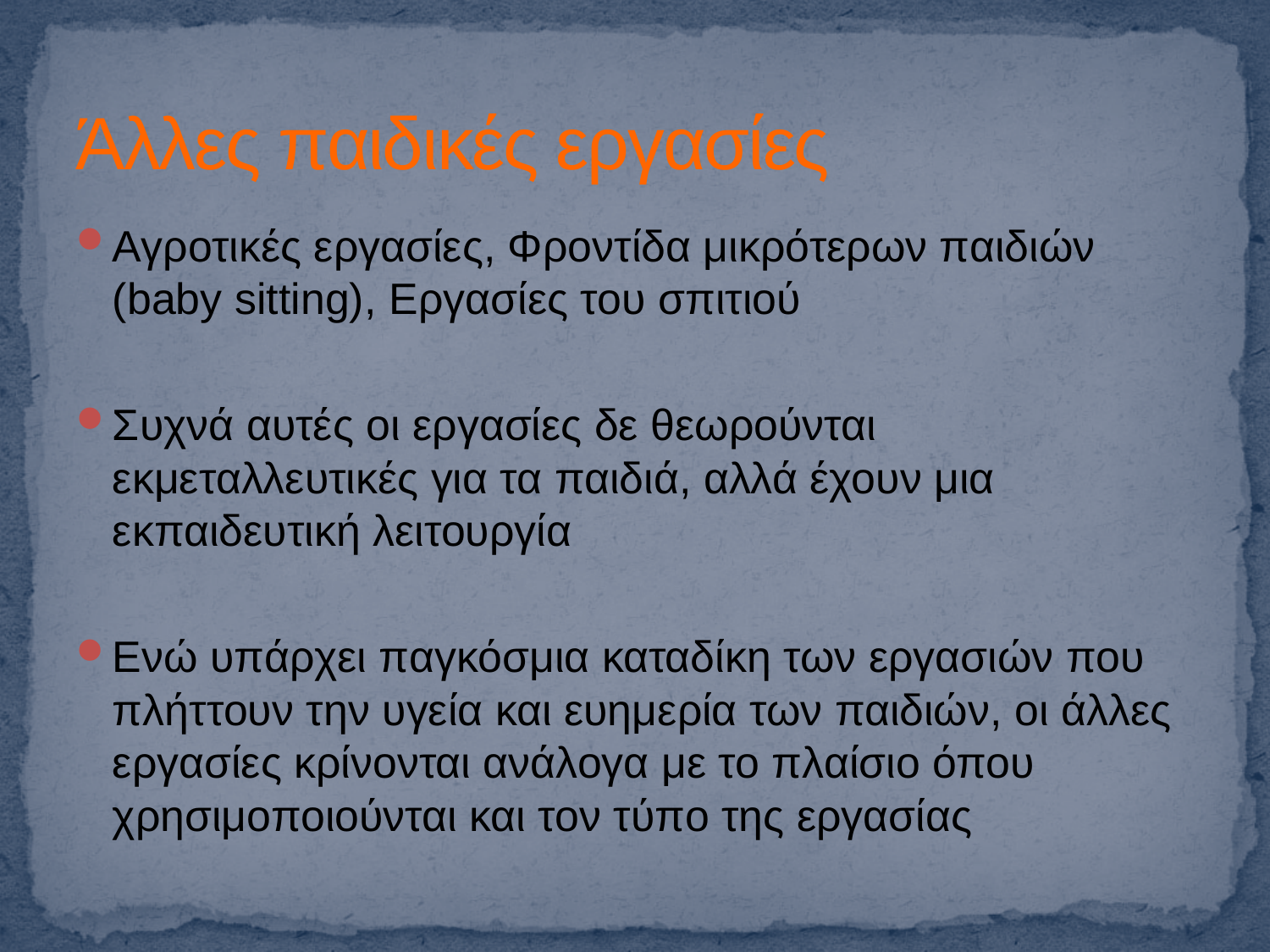

# Άλλες παιδικές εργασίες
Αγροτικές εργασίες, Φροντίδα μικρότερων παιδιών (baby sitting), Εργασίες του σπιτιού

Συχνά αυτές οι εργασίες δε θεωρούνται εκμεταλλευτικές για τα παιδιά, αλλά έχουν μια εκπαιδευτική λειτουργία

Ενώ υπάρχει παγκόσμια καταδίκη των εργασιών που πλήττουν την υγεία και ευημερία των παιδιών, οι άλλες εργασίες κρίνονται ανάλογα με το πλαίσιο όπου χρησιμοποιούνται και τον τύπο της εργασίας